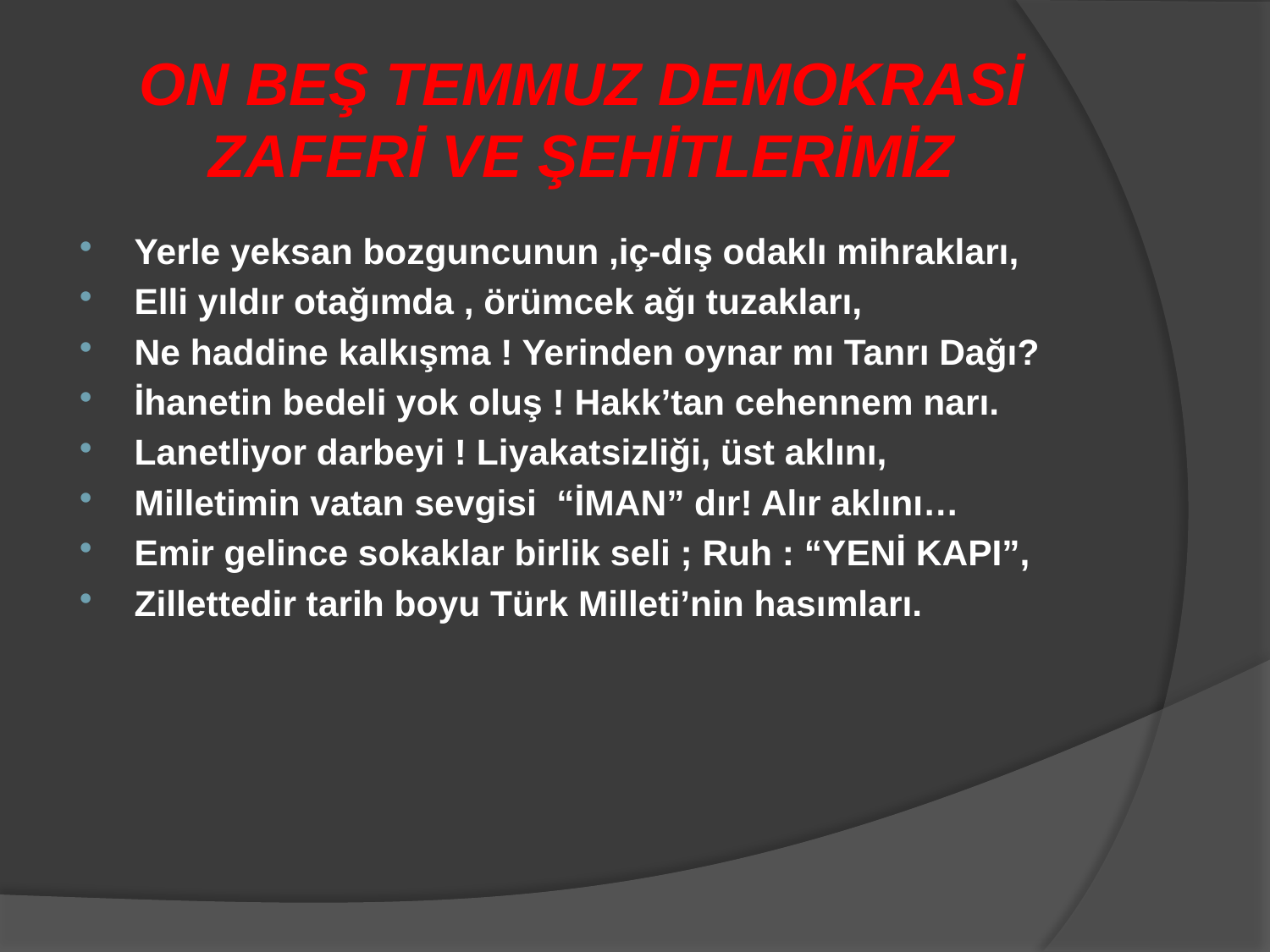

# ON BEŞ TEMMUZ DEMOKRASİ ZAFERİ VE ŞEHİTLERİMİZ
Yerle yeksan bozguncunun ,iç-dış odaklı mihrakları,
Elli yıldır otağımda , örümcek ağı tuzakları,
Ne haddine kalkışma ! Yerinden oynar mı Tanrı Dağı?
İhanetin bedeli yok oluş ! Hakk’tan cehennem narı.
Lanetliyor darbeyi ! Liyakatsizliği, üst aklını,
Milletimin vatan sevgisi  “İMAN” dır! Alır aklını…
Emir gelince sokaklar birlik seli ; Ruh : “YENİ KAPI”,
Zillettedir tarih boyu Türk Milleti’nin hasımları.